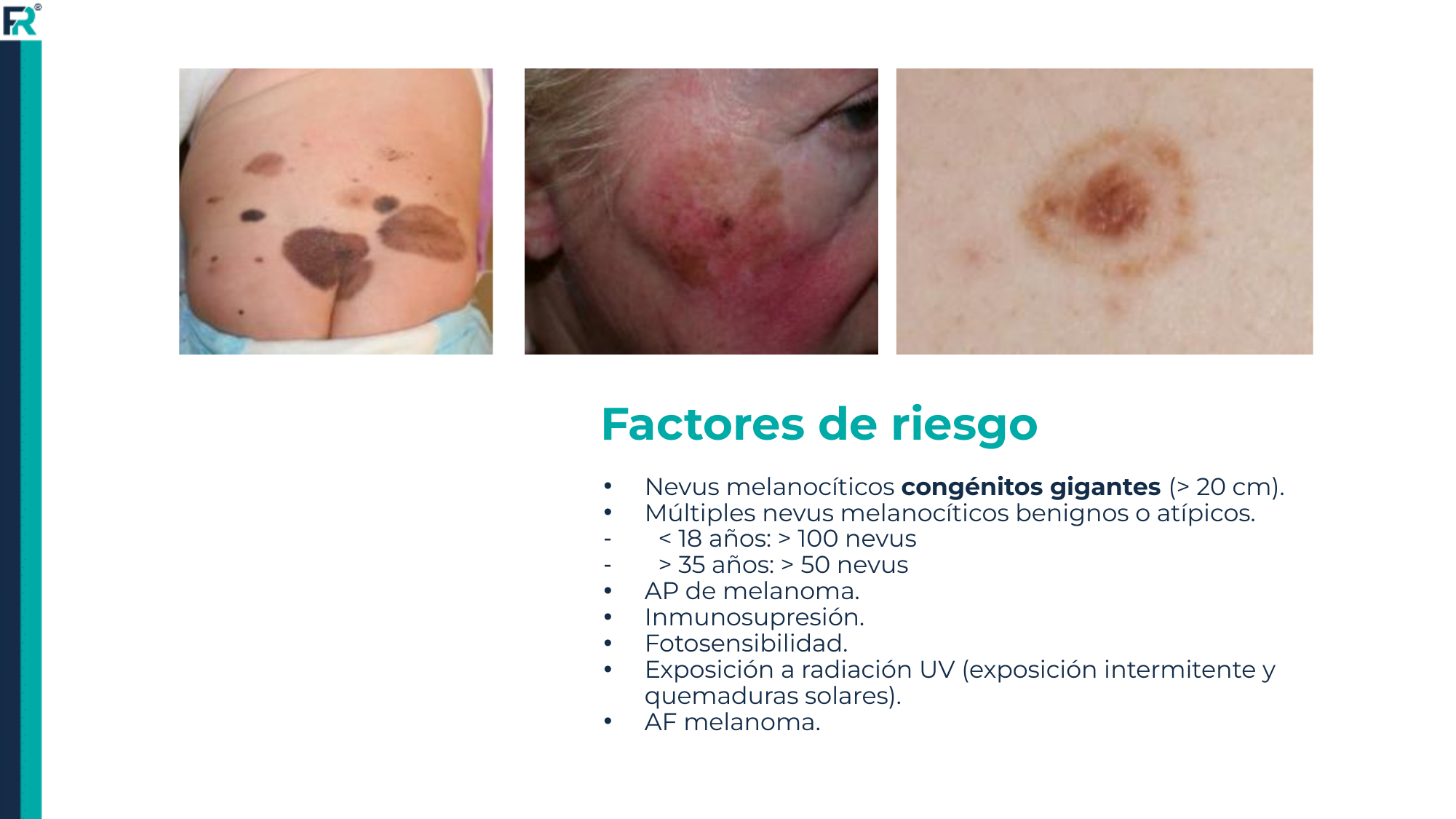

Nevus melanocíticos congénitos gigantes (> 20 cm).
Múltiples nevus melanocíticos benignos o atípicos.
< 18 años: > 100 nevus
> 35 años: > 50 nevus
AP de melanoma.
Inmunosupresión.
Fotosensibilidad.
Exposición a radiación UV (exposición intermitente y quemaduras solares).
AF melanoma.
# Factores de riesgo